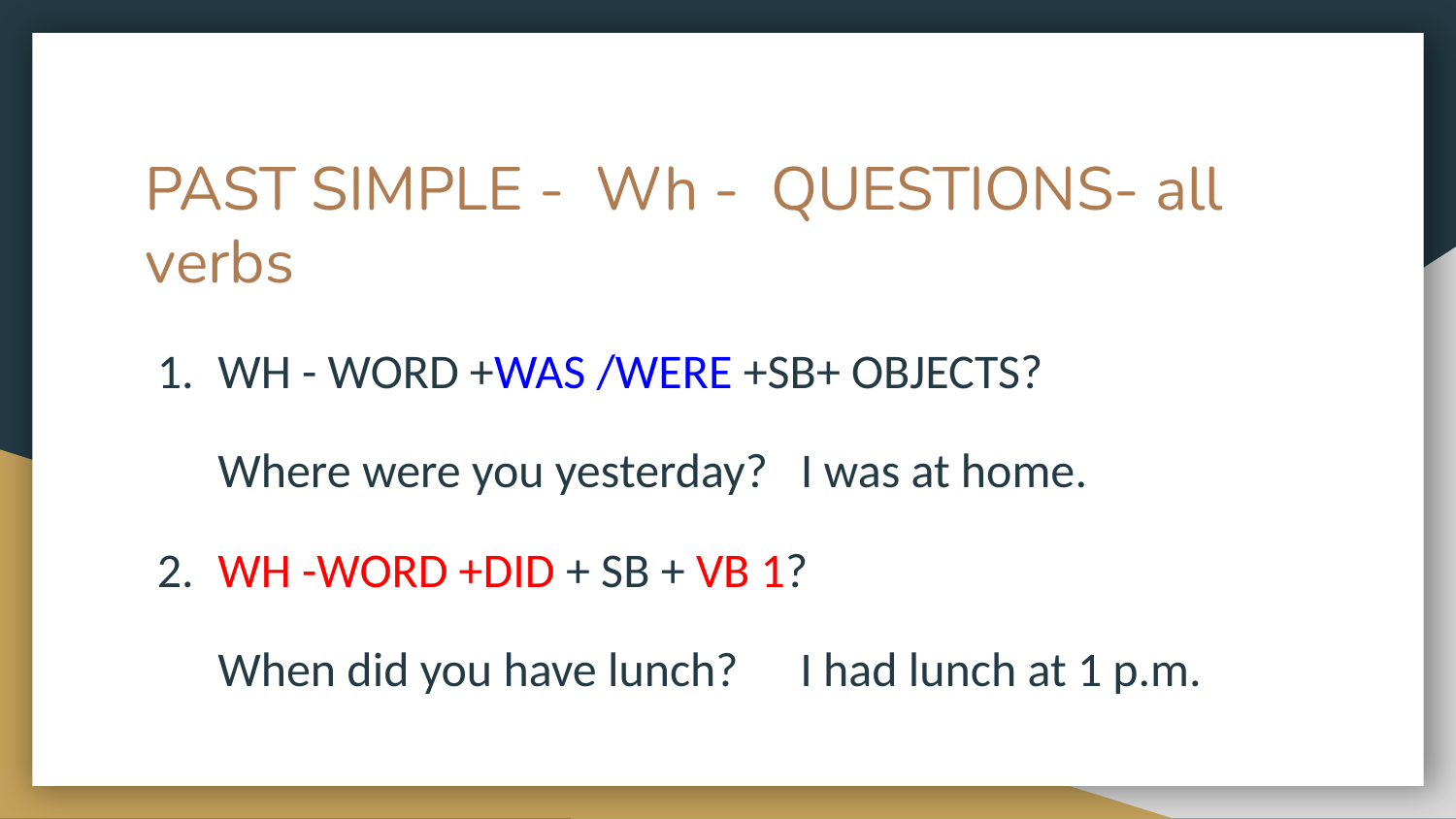

# PAST SIMPLE -  Wh -  QUESTIONS- all verbs
WH - WORD +WAS /WERE +SB+ OBJECTS?
Where were you yesterday?   I was at home.
WH -WORD +DID + SB + VB 1?
When did you have lunch? 	I had lunch at 1 p.m.